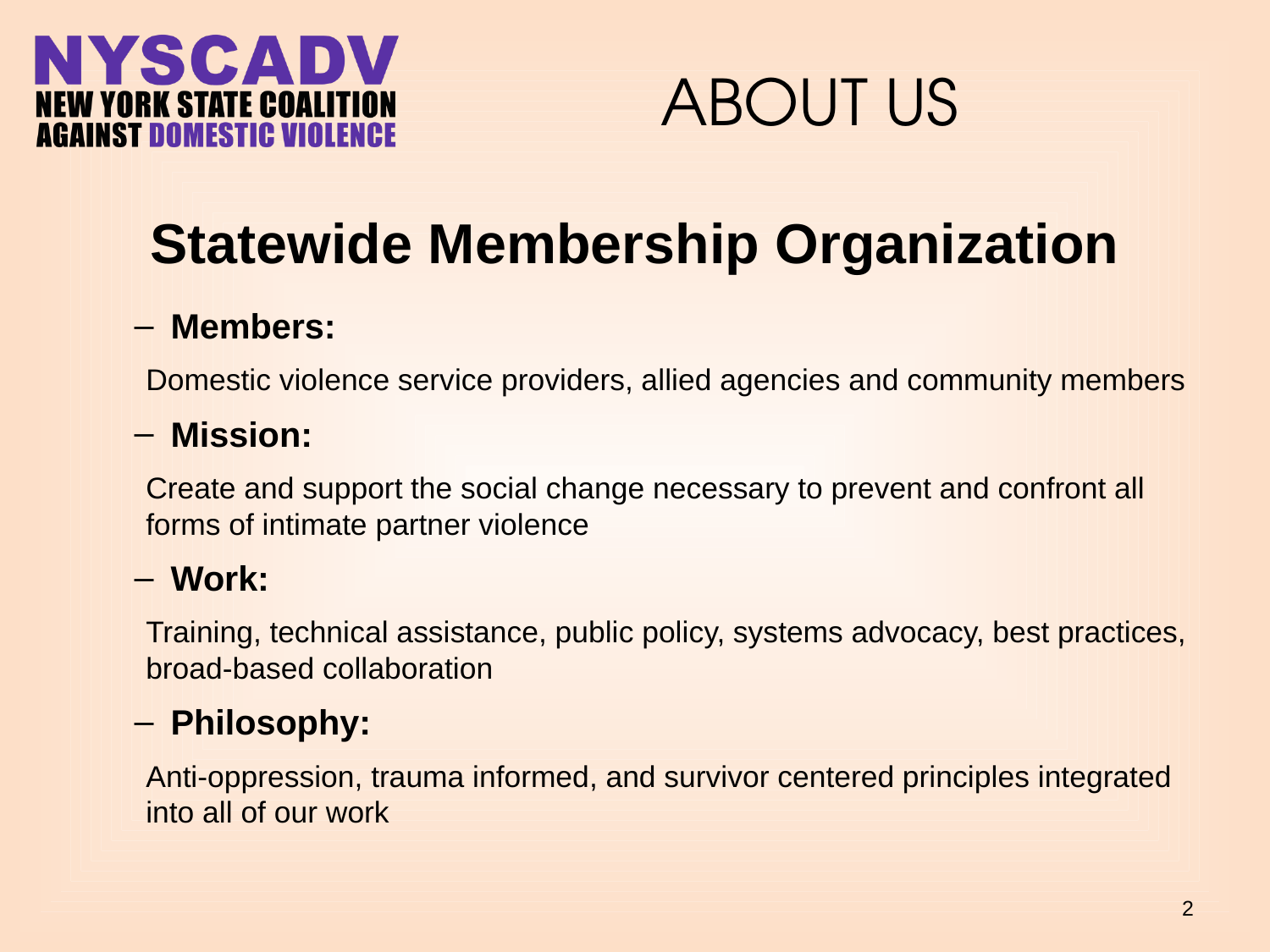

# ABOUT US
Statewide Membership Organization

Members:
Domestic violence service providers, allied agencies and community members
Mission:
Create and support the social change necessary to prevent and confront all forms of intimate partner violence
Work:
Training, technical assistance, public policy, systems advocacy, best practices, broad-based collaboration
Philosophy:
Anti-oppression, trauma informed, and survivor centered principles integrated into all of our work

2